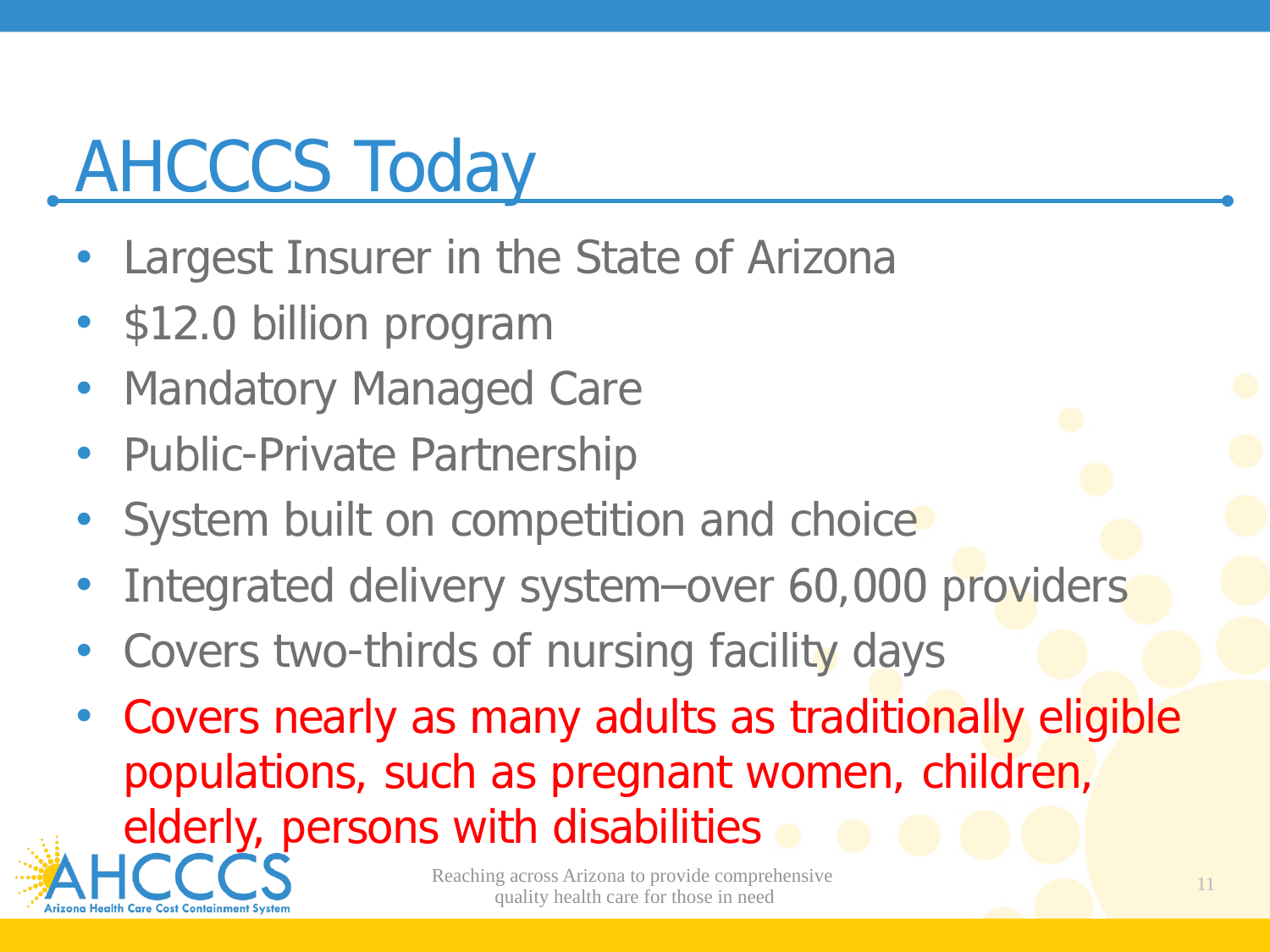

# AHCCCS Today
Largest Insurer in the State of Arizona
$12.0 billion program
Mandatory Managed Care
Public-Private Partnership
System built on competition and choice
Integrated delivery system–over 60,000 providers
Covers two-thirds of nursing facility days
Covers nearly as many adults as traditionally eligible populations, such as pregnant women, children, elderly, persons with disabilities

Reaching across Arizona to provide comprehensive
quality health care for those in need
11